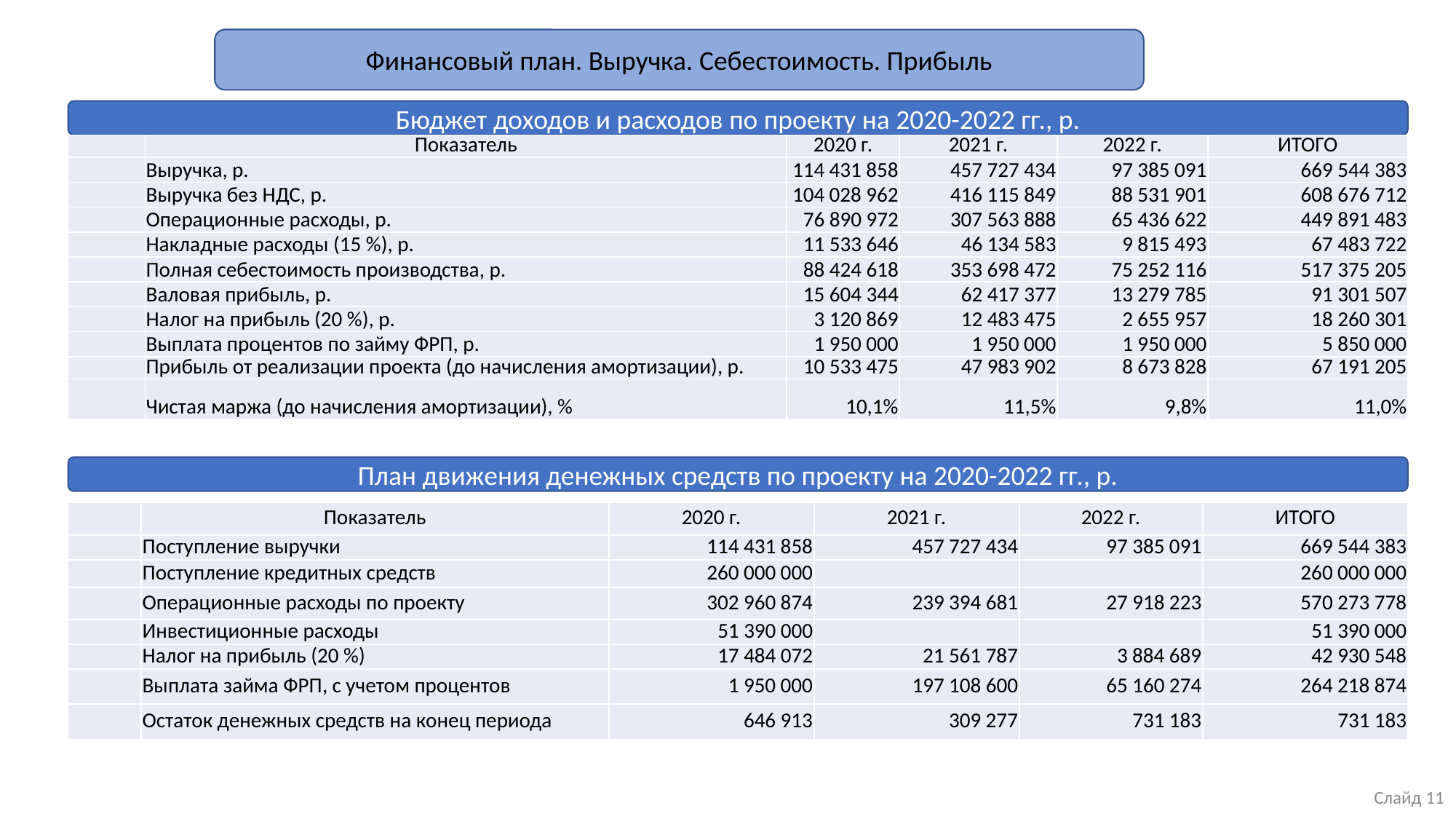

Финансовый план. Выручка. Себестоимость. Прибыль
Бюджет доходов и расходов по проекту на 2020-2022 гг., р.
|  | Показатель | 2020 г. | 2021 г. | 2022 г. | ИТОГО |
| --- | --- | --- | --- | --- | --- |
|  | Выручка, р. | 114 431 858 | 457 727 434 | 97 385 091 | 669 544 383 |
|  | Выручка без НДС, р. | 104 028 962 | 416 115 849 | 88 531 901 | 608 676 712 |
|  | Операционные расходы, р. | 76 890 972 | 307 563 888 | 65 436 622 | 449 891 483 |
|  | Накладные расходы (15 %), р. | 11 533 646 | 46 134 583 | 9 815 493 | 67 483 722 |
|  | Полная себестоимость производства, р. | 88 424 618 | 353 698 472 | 75 252 116 | 517 375 205 |
|  | Валовая прибыль, р. | 15 604 344 | 62 417 377 | 13 279 785 | 91 301 507 |
|  | Налог на прибыль (20 %), р. | 3 120 869 | 12 483 475 | 2 655 957 | 18 260 301 |
|  | Выплата процентов по займу ФРП, р. | 1 950 000 | 1 950 000 | 1 950 000 | 5 850 000 |
|  | Прибыль от реализации проекта (до начисления амортизации), р. | 10 533 475 | 47 983 902 | 8 673 828 | 67 191 205 |
|  | Чистая маржа (до начисления амортизации), % | 10,1% | 11,5% | 9,8% | 11,0% |
План движения денежных средств по проекту на 2020-2022 гг., р.
|  | Показатель | 2020 г. | 2021 г. | 2022 г. | ИТОГО |
| --- | --- | --- | --- | --- | --- |
|  | Поступление выручки | 114 431 858 | 457 727 434 | 97 385 091 | 669 544 383 |
|  | Поступление кредитных средств | 260 000 000 |  |  | 260 000 000 |
|  | Операционные расходы по проекту | 302 960 874 | 239 394 681 | 27 918 223 | 570 273 778 |
|  | Инвестиционные расходы | 51 390 000 |  |  | 51 390 000 |
|  | Налог на прибыль (20 %) | 17 484 072 | 21 561 787 | 3 884 689 | 42 930 548 |
|  | Выплата займа ФРП, с учетом процентов | 1 950 000 | 197 108 600 | 65 160 274 | 264 218 874 |
|  | Остаток денежных средств на конец периода | 646 913 | 309 277 | 731 183 | 731 183 |
Слайд 11